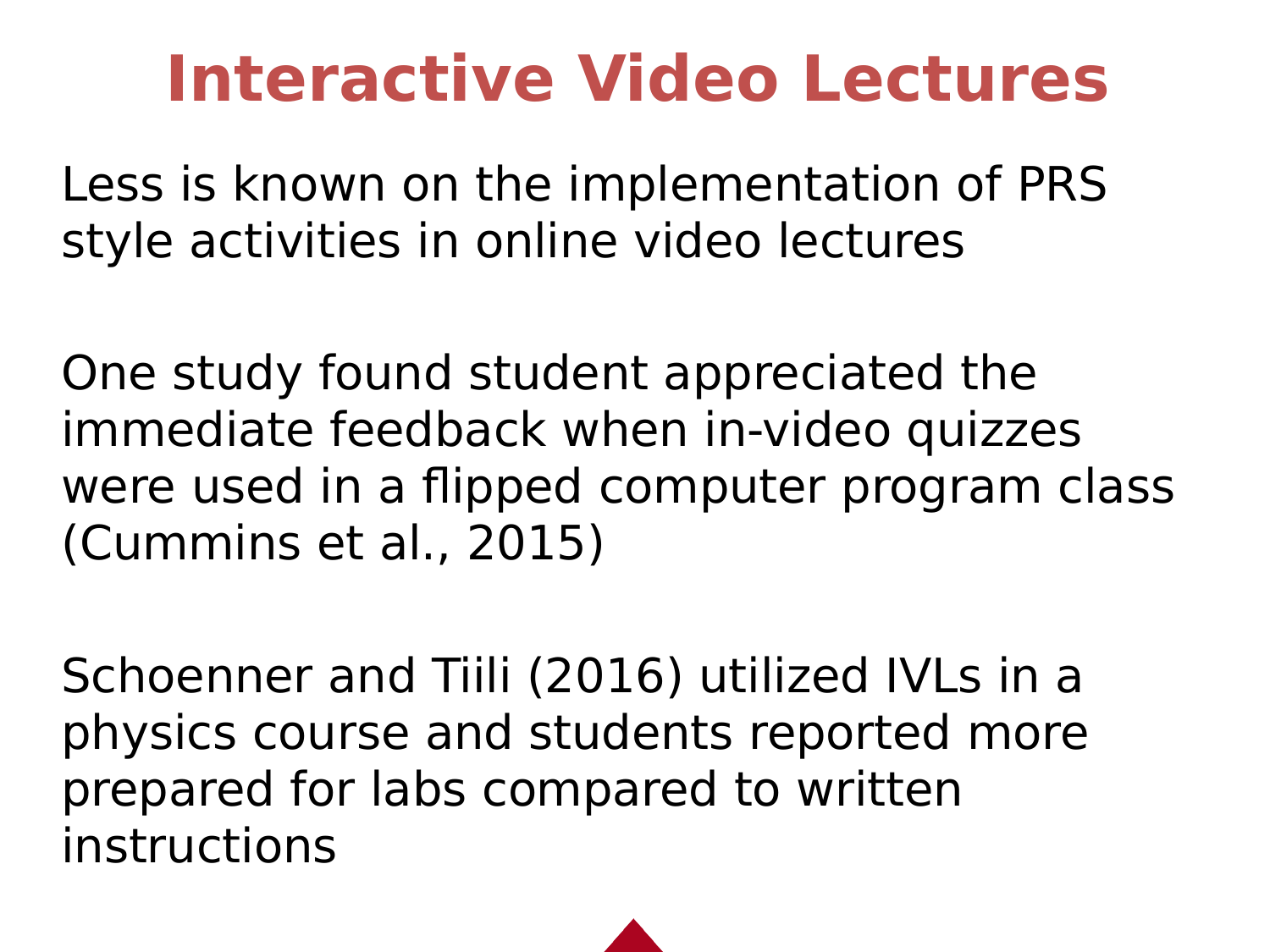

# Interactive Video Lectures
Less is known on the implementation of PRS style activities in online video lectures

One study found student appreciated the immediate feedback when in-video quizzes were used in a flipped computer program class (Cummins et al., 2015)

Schoenner and Tiili (2016) utilized IVLs in a physics course and students reported more prepared for labs compared to written instructions